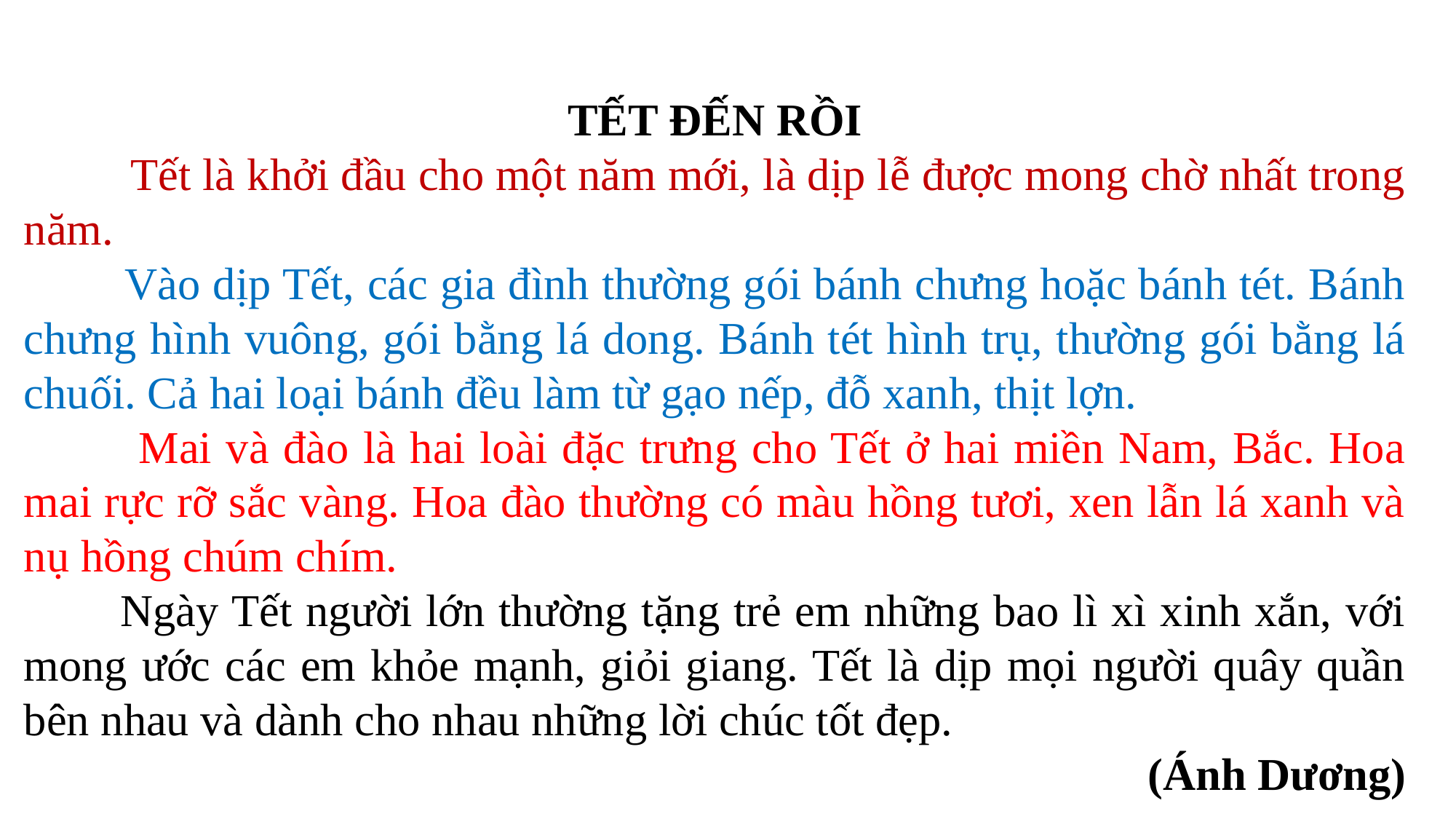

TẾT ĐẾN RỒI
         Tết là khởi đầu cho một năm mới, là dịp lễ được mong chờ nhất trong năm.
        Vào dịp Tết, các gia đình thường gói bánh chưng hoặc bánh tét. Bánh chưng hình vuông, gói bằng lá dong. Bánh tét hình trụ, thường gói bằng lá chuối. Cả hai loại bánh đều làm từ gạo nếp, đỗ xanh, thịt lợn.
        Mai và đào là hai loài đặc trưng cho Tết ở hai miền Nam, Bắc. Hoa mai rực rỡ sắc vàng. Hoa đào thường có màu hồng tươi, xen lẫn lá xanh và nụ hồng chúm chím.
       Ngày Tết người lớn thường tặng trẻ em những bao lì xì xinh xắn, với mong ước các em khỏe mạnh, giỏi giang. Tết là dịp mọi người quây quần bên nhau và dành cho nhau những lời chúc tốt đẹp.
(Ánh Dương)